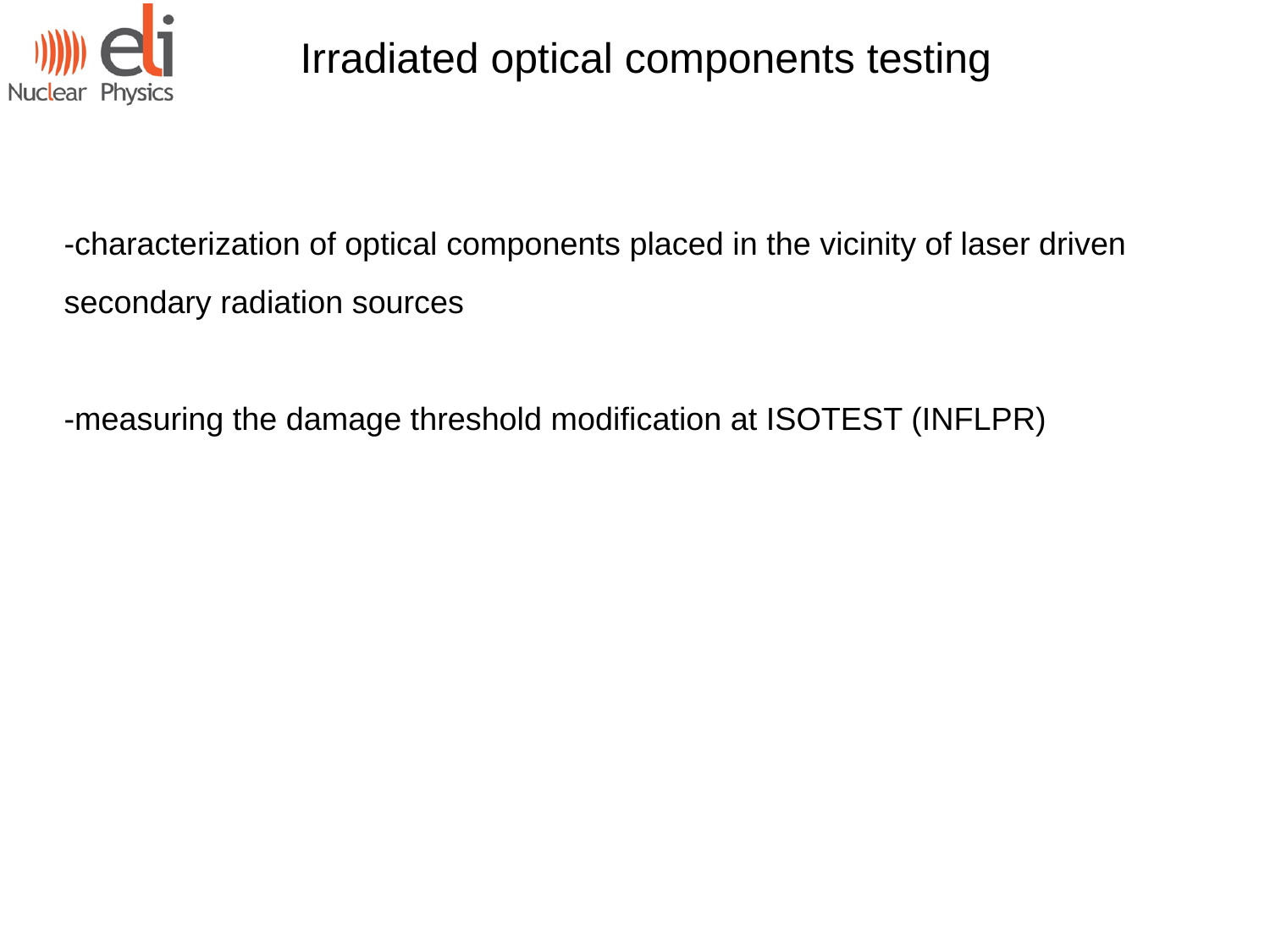

Irradiated optical components testing
-characterization of optical components placed in the vicinity of laser driven
secondary radiation sources

-measuring the damage threshold modification at ISOTEST (INFLPR)